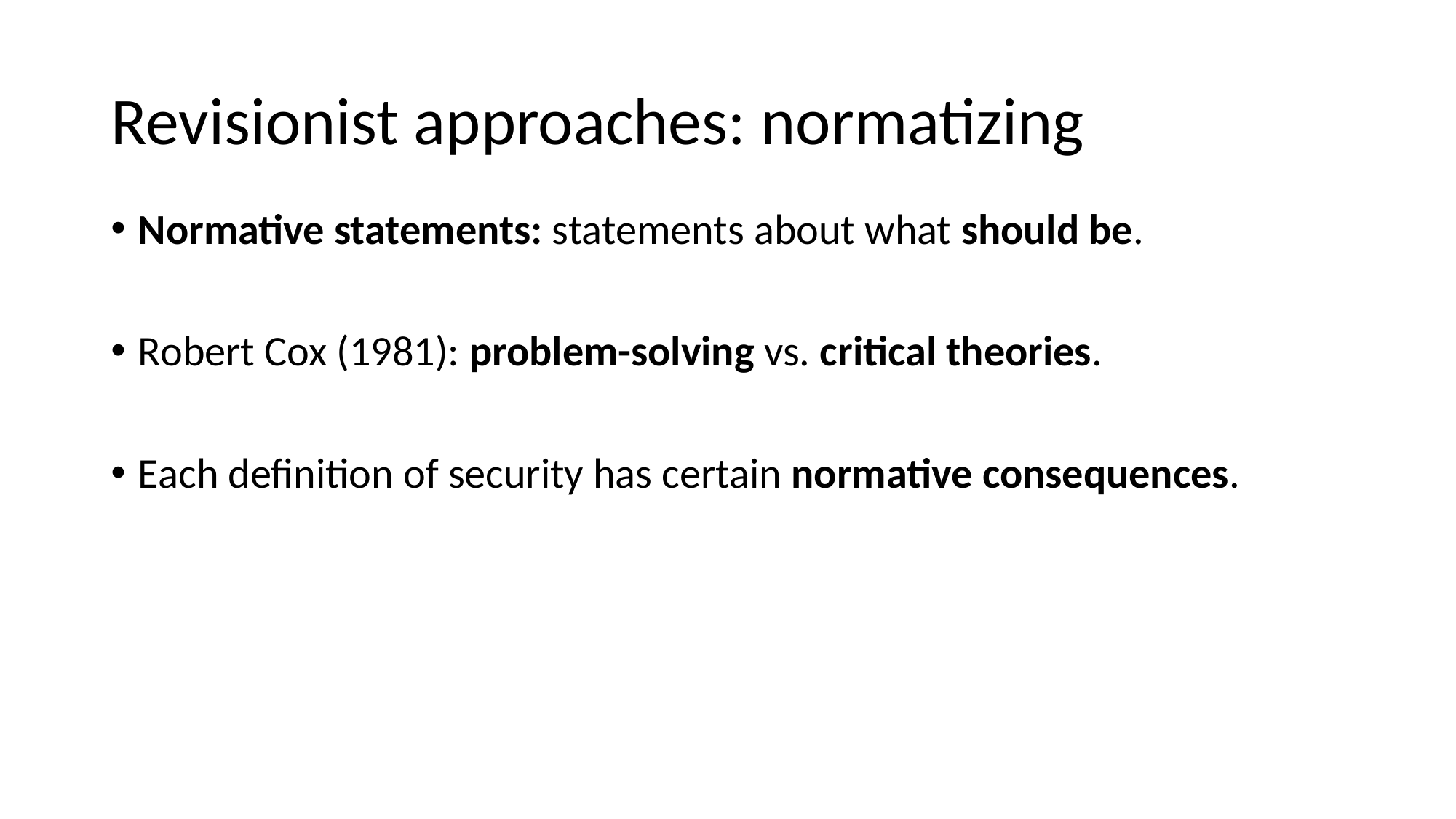

# Revisionist approaches: normatizing
Normative statements: statements about what should be.

Robert Cox (1981): problem-solving vs. critical theories.

Each definition of security has certain normative consequences.